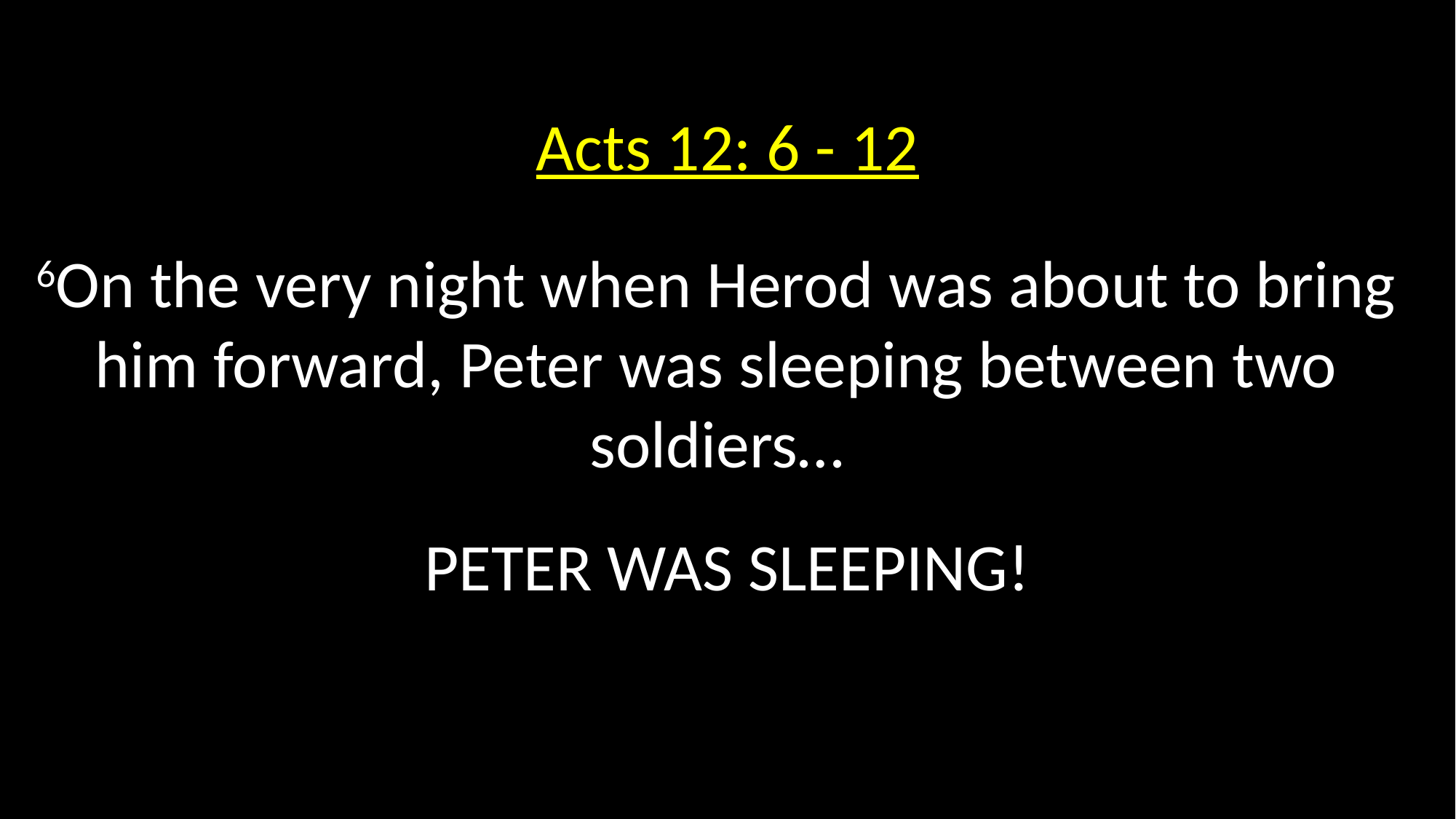

Acts 12: 6 - 12
6On the very night when Herod was about to bring him forward, Peter was sleeping between two soldiers…
PETER WAS SLEEPING!